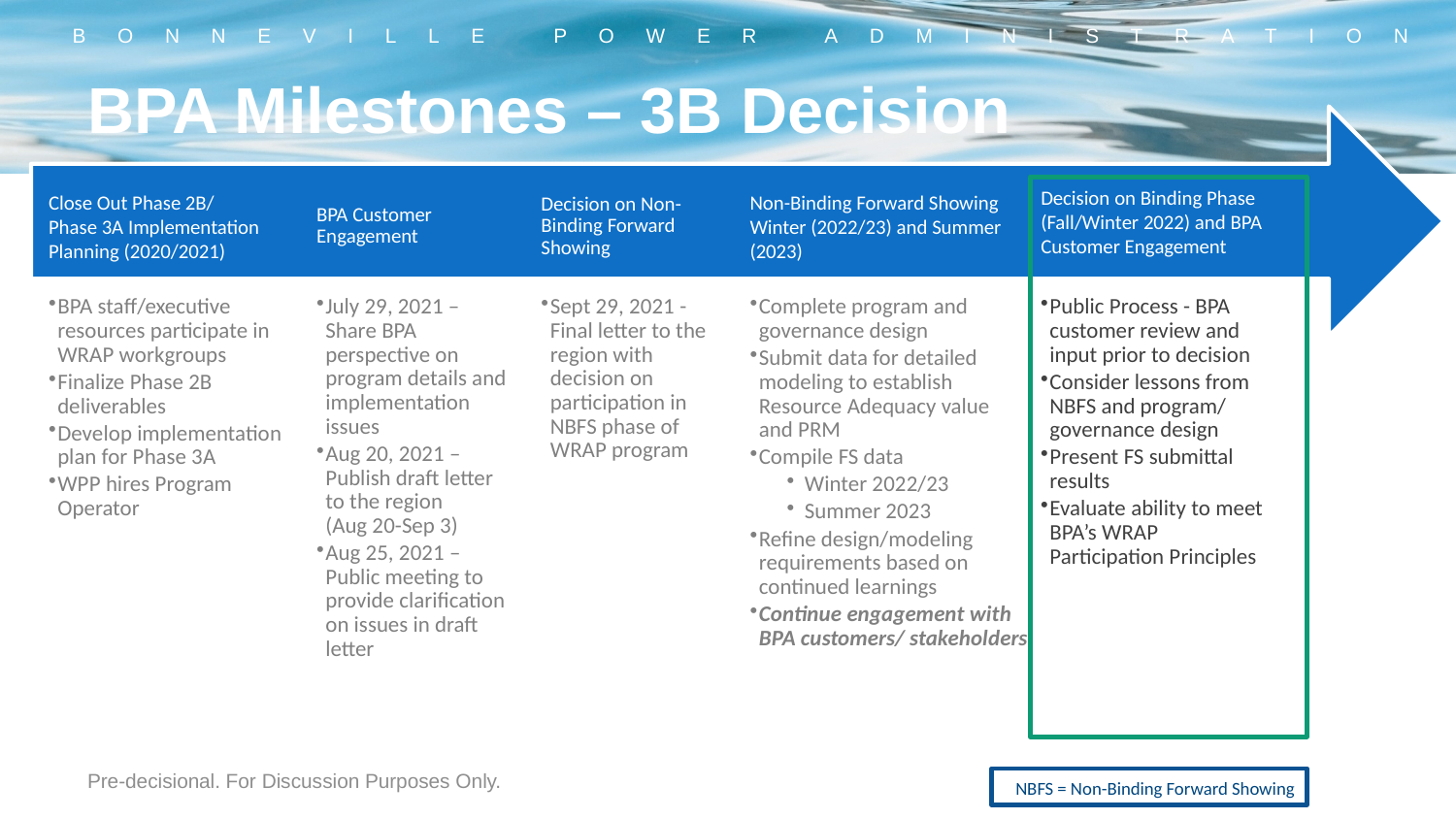

BPA Milestones – 3B Decision

Decision on Binding Phase  (Fall/Winter 2022) and BPA Customer Engagement
BPA Customer Engagement
Decision on Non-Binding Forward Showing
Non-Binding Forward Showing
Winter (2022/23) and Summer (2023)
Close Out Phase 2B/
Phase 3A Implementation Planning (2020/2021)

July 29, 2021 – Share BPA perspective on program details and implementation issues
Aug 20, 2021 – Publish draft letter to the region
(Aug 20-Sep 3)
Aug 25, 2021 – Public meeting to provide clarification on issues in draft letter
Sept 29, 2021 - Final letter to the region with decision on participation in NBFS phase of WRAP program
Complete program and governance design
Submit data for detailed modeling to establish Resource Adequacy value and PRM
Compile FS data
Winter 2022/23
Summer 2023
Refine design/modeling requirements based on continued learnings
Continue engagement with BPA customers/ stakeholders
BPA staff/executive resources participate in WRAP workgroups
Finalize Phase 2B deliverables
Develop implementation plan for Phase 3A
WPP hires Program Operator

Public Process - BPA customer review and input prior to decision
Consider lessons from NBFS and program/ governance design
Present FS submittal results
Evaluate ability to meet BPA’s WRAP Participation Principles
Pre-decisional. For Discussion Purposes Only.

NBFS = Non-Binding Forward Showing